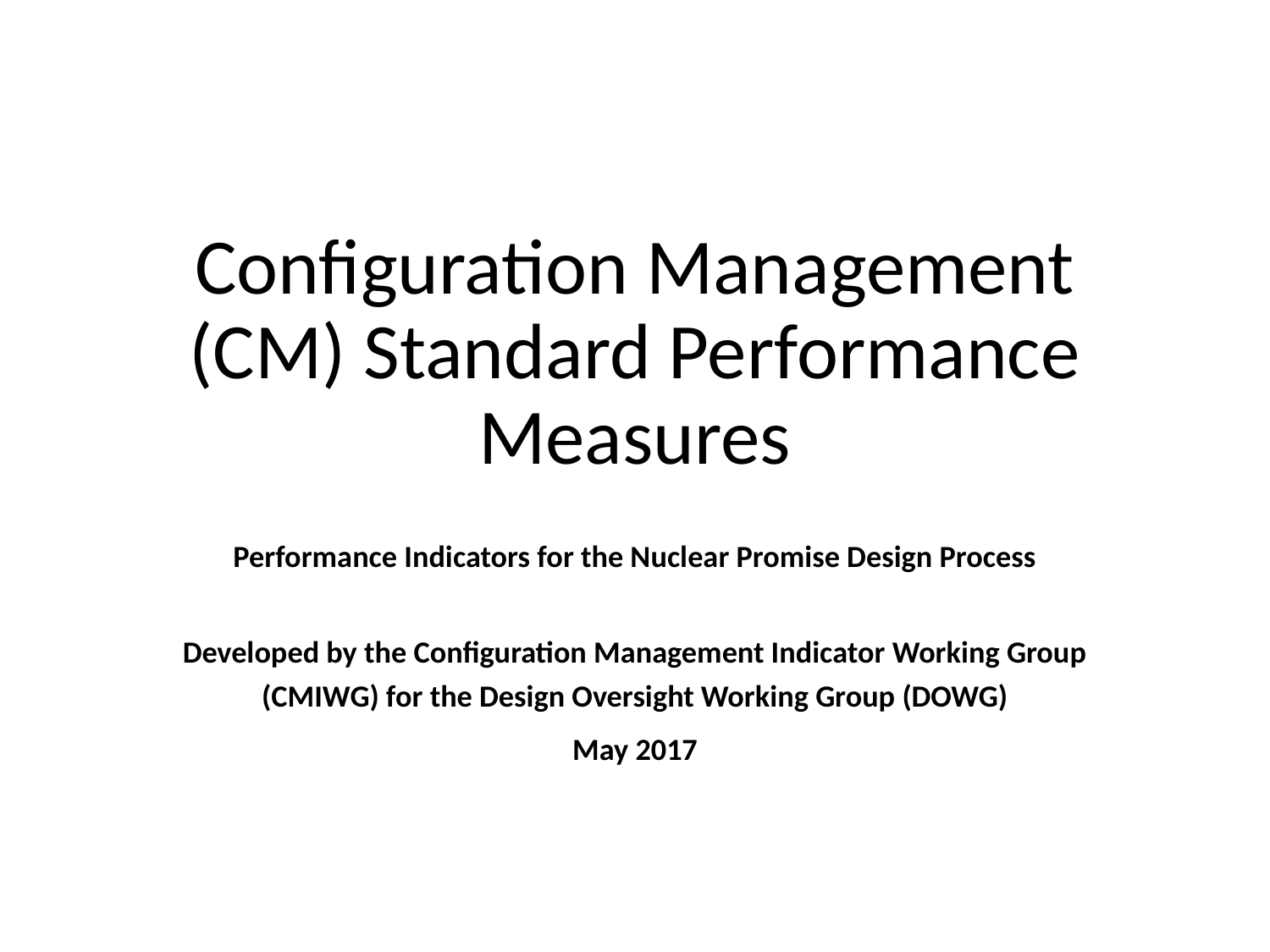

# Configuration Management (CM) Standard Performance Measures

Performance Indicators for the Nuclear Promise Design Process

Developed by the Configuration Management Indicator Working Group (CMIWG) for the Design Oversight Working Group (DOWG)
May 2017